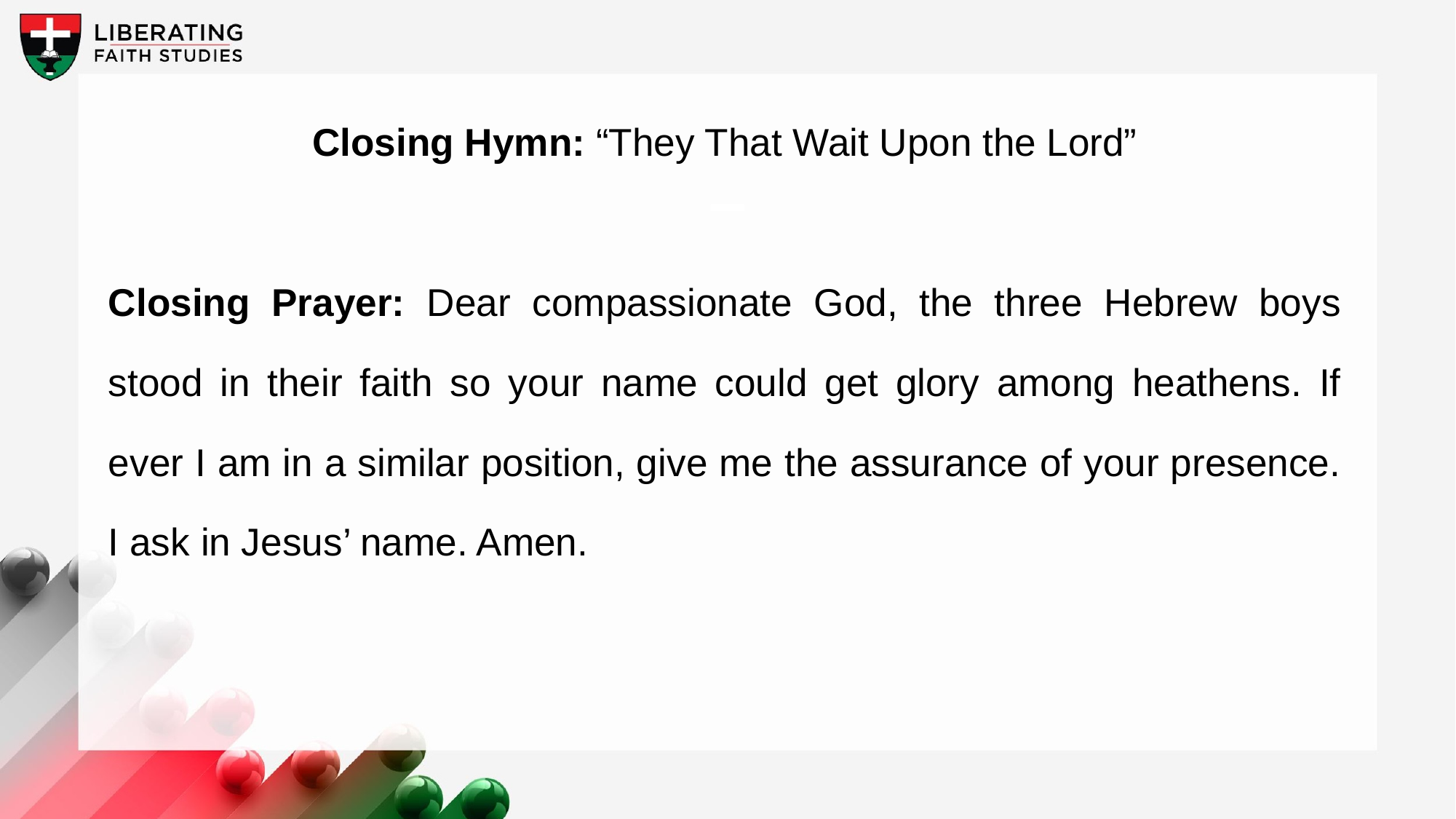

Closing Hymn: “They That Wait Upon the Lord”

Closing Prayer: Dear compassionate God, the three Hebrew boys stood in their faith so your name could get glory among heathens. If ever I am in a similar position, give me the assurance of your presence. I ask in Jesus’ name. Amen.